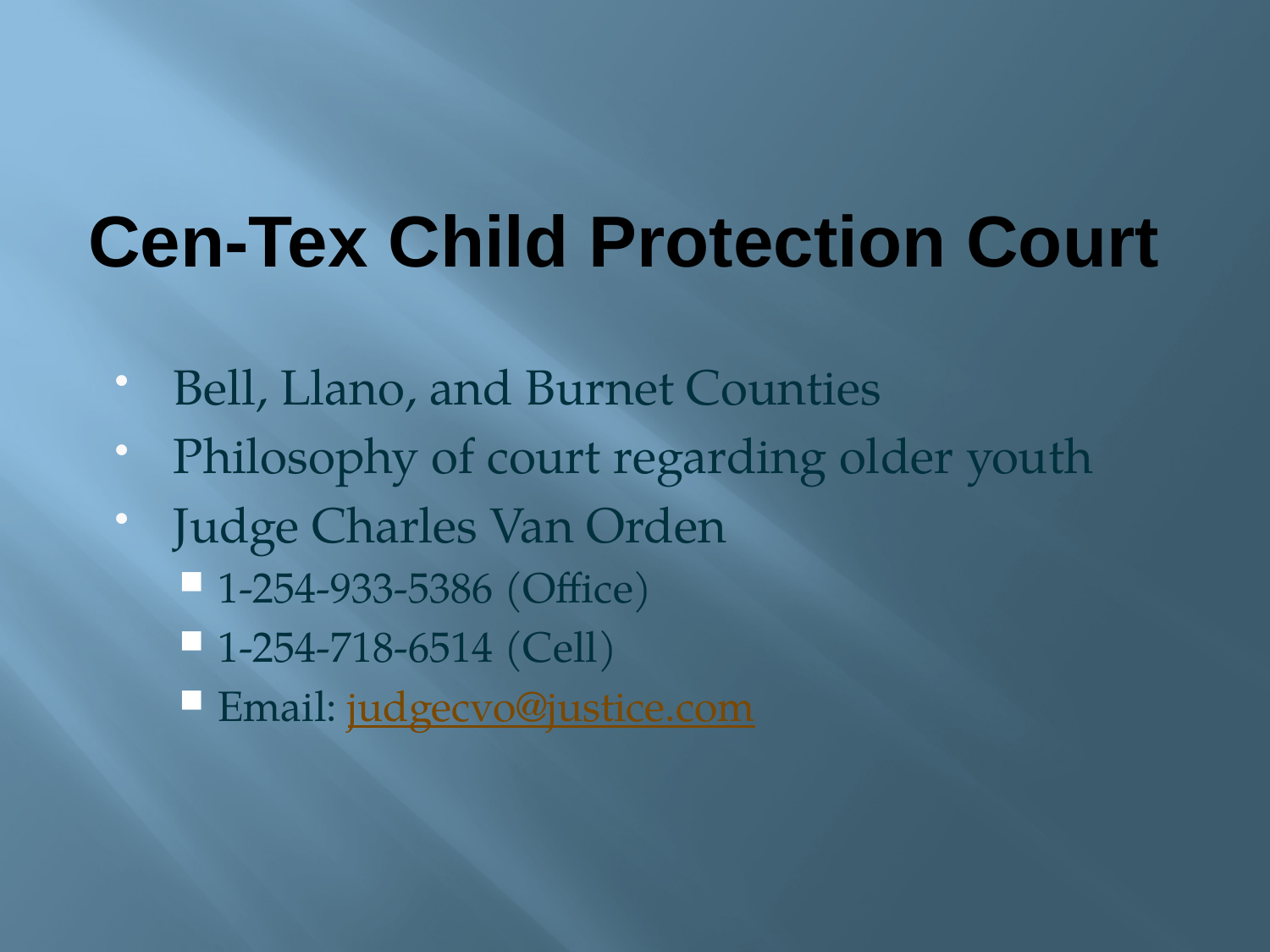

# Cen-Tex Child Protection Court
Bell, Llano, and Burnet Counties
Philosophy of court regarding older youth
Judge Charles Van Orden
1-254-933-5386 (Office)
1-254-718-6514 (Cell)
Email: judgecvo@justice.com